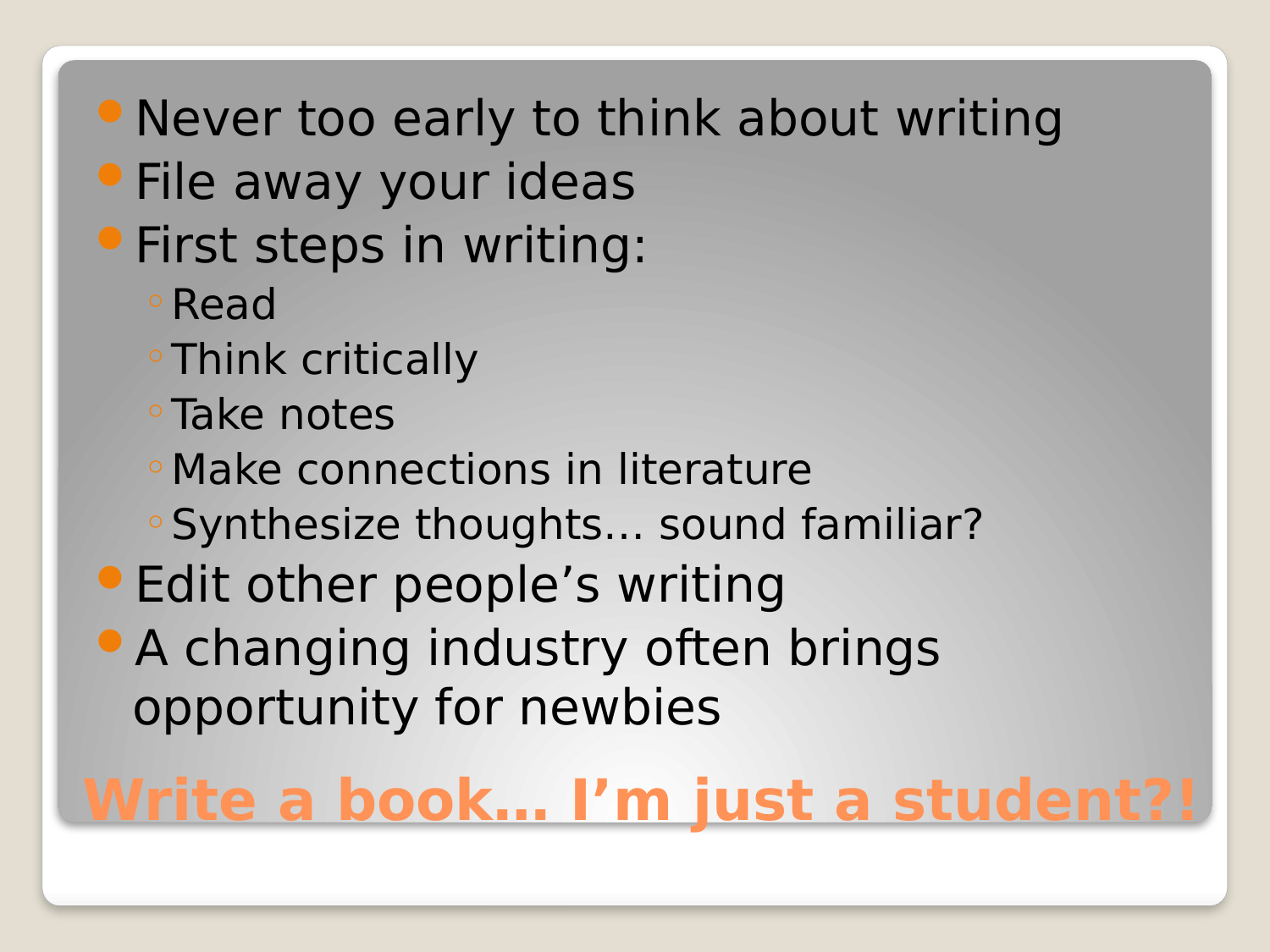

Never too early to think about writing
File away your ideas
First steps in writing:
Read
Think critically
Take notes
Make connections in literature
Synthesize thoughts… sound familiar?
Edit other people’s writing
A changing industry often brings opportunity for newbies

# Write a book… I’m just a student?!